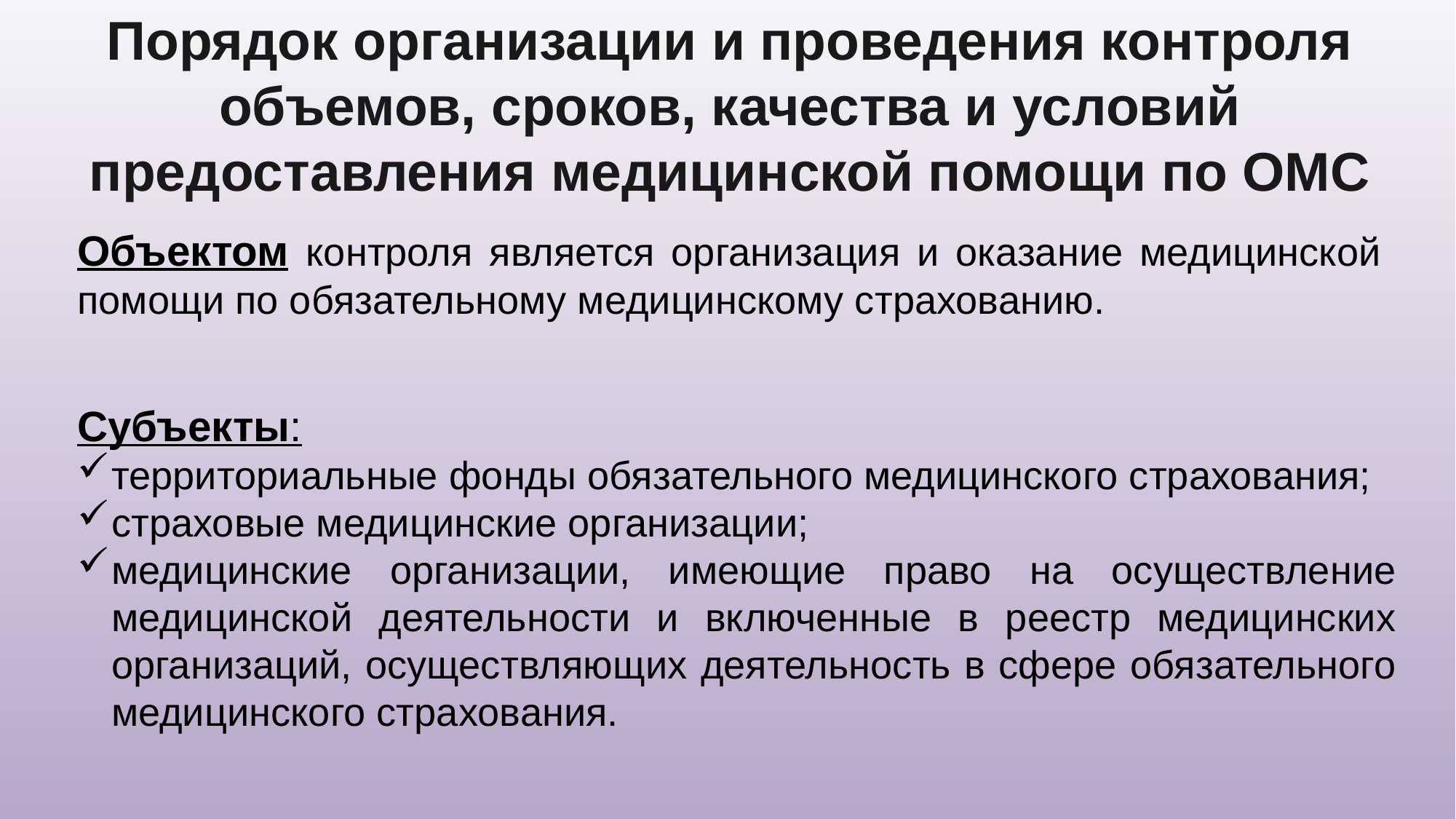

Порядок организации и проведения контроля объемов, сроков, качества и условий предоставления медицинской помощи по ОМС
Объектом контроля является организация и оказание медицинской помощи по обязательному медицинскому страхованию.

Субъекты:
территориальные фонды обязательного медицинского страхования;
страховые медицинские организации;
медицинские организации, имеющие право на осуществление медицинской деятельности и включенные в реестр медицинских организаций, осуществляющих деятельность в сфере обязательного медицинского страхования.